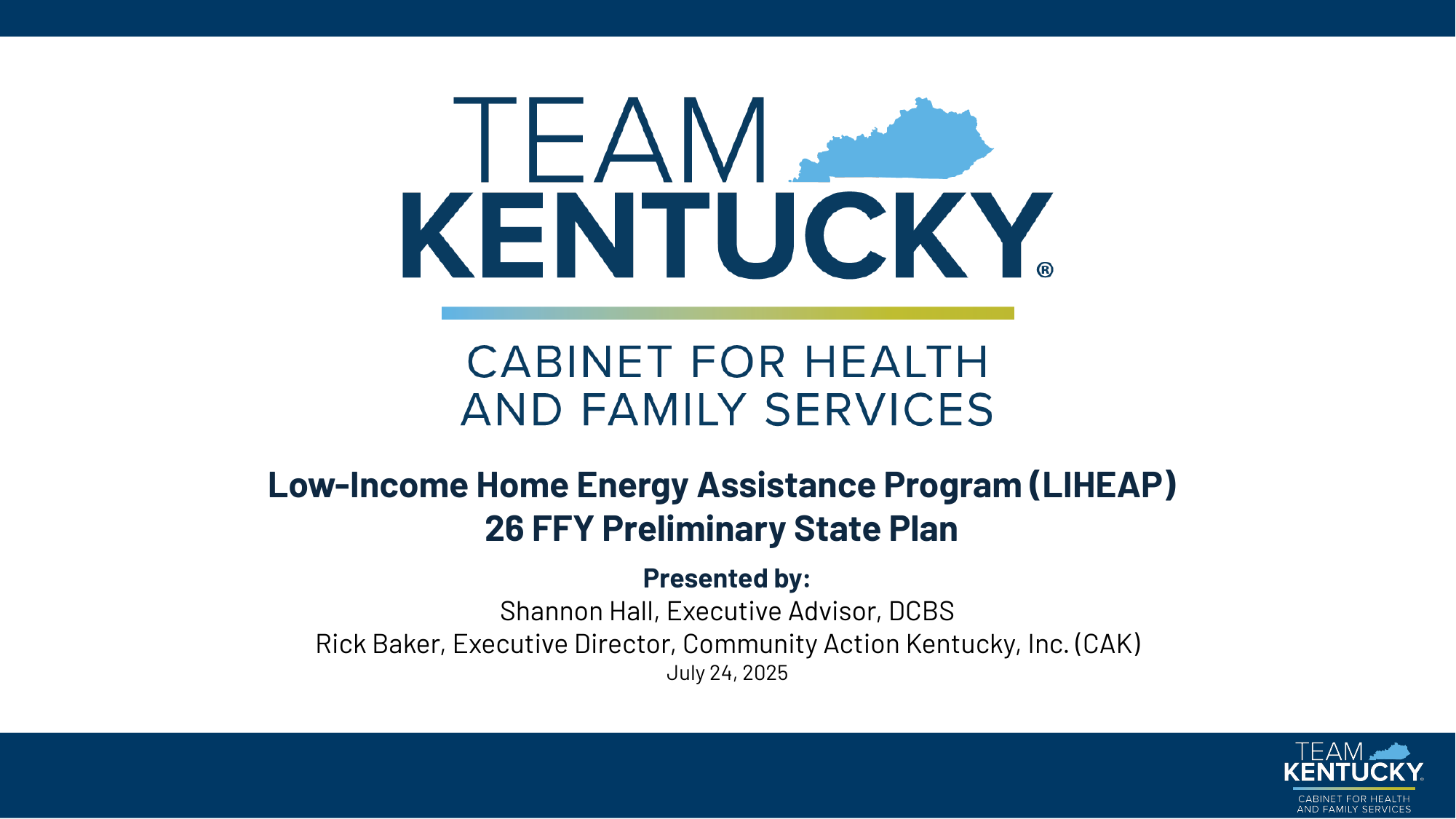

Low-Income Home Energy Assistance Program (LIHEAP)
26 FFY Preliminary State Plan
Presented by:
Shannon Hall, Executive Advisor, DCBS
Rick Baker, Executive Director, Community Action Kentucky, Inc. (CAK)
July 24, 2025